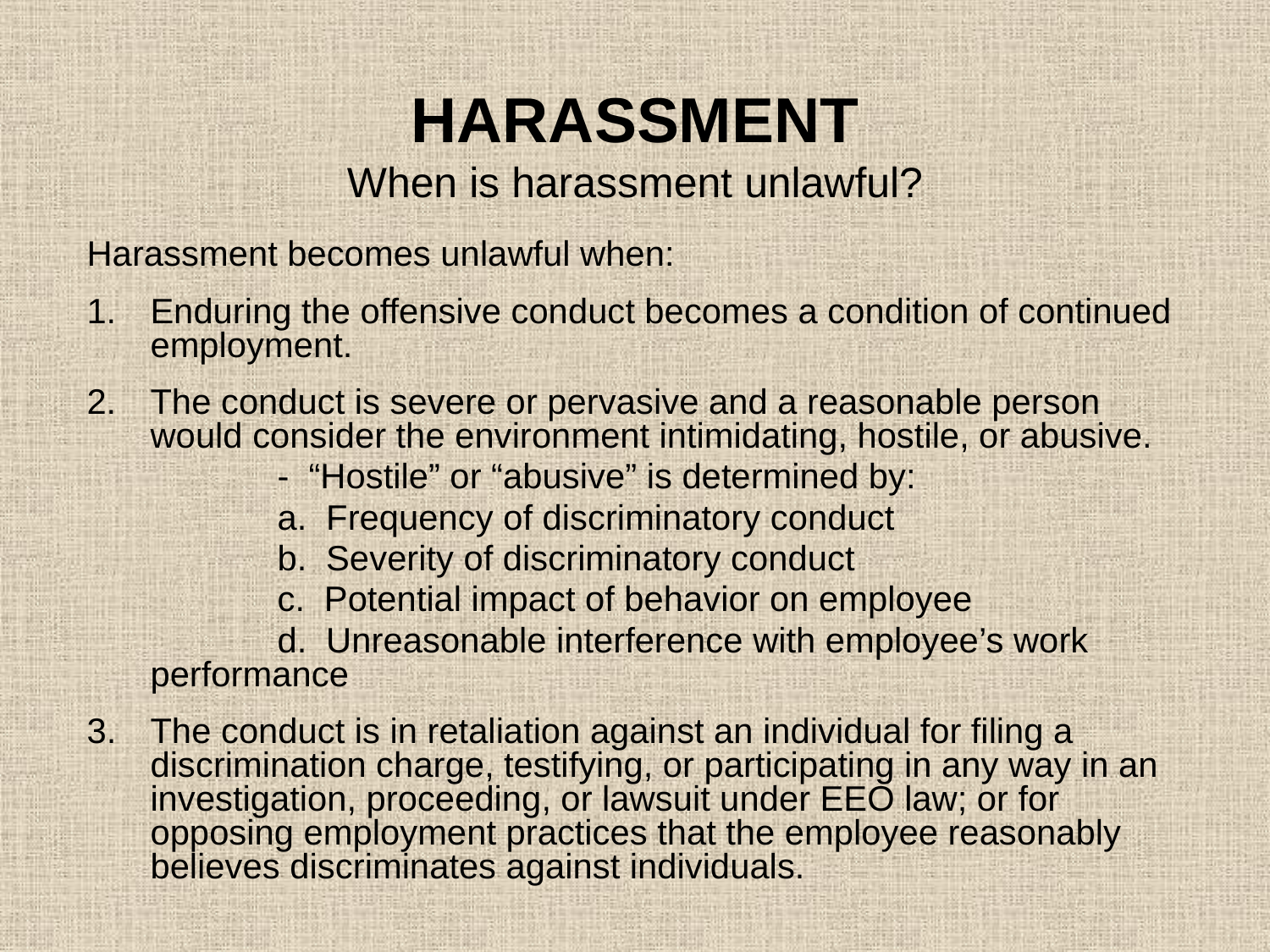

# HARASSMENT When is harassment unlawful?
Harassment becomes unlawful when:

Enduring the offensive conduct becomes a condition of continued employment.

The conduct is severe or pervasive and a reasonable person would consider the environment intimidating, hostile, or abusive.
		-  “Hostile” or “abusive” is determined by:
		a.  Frequency of discriminatory conduct
		b.  Severity of discriminatory conduct
		c.  Potential impact of behavior on employee
		d.  Unreasonable interference with employee’s work performance

3.	The conduct is in retaliation against an individual for filing a discrimination charge, testifying, or participating in any way in an investigation, proceeding, or lawsuit under EEO law; or for opposing employment practices that the employee reasonably believes discriminates against individuals.